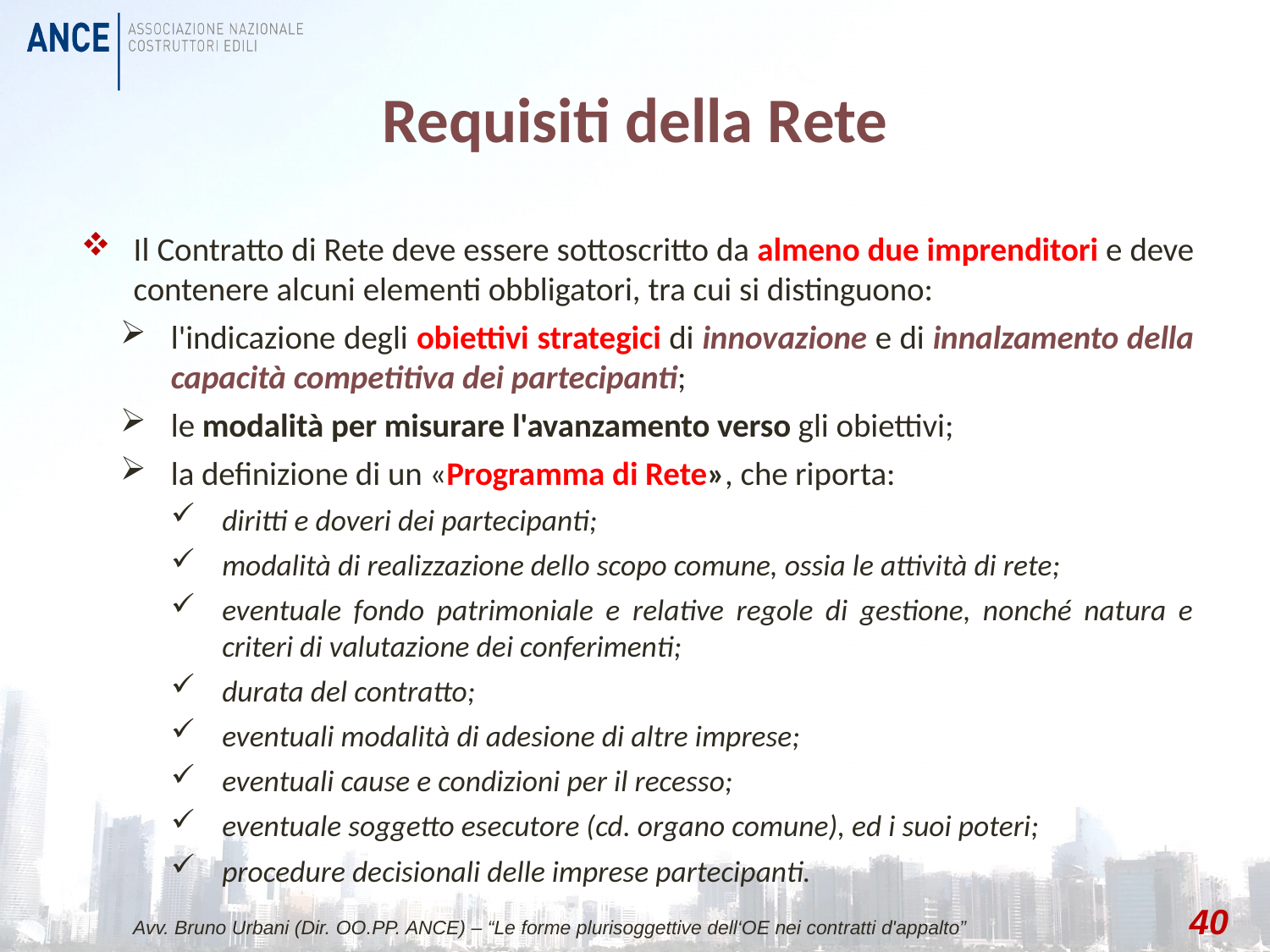

# Requisiti della Rete
Il Contratto di Rete deve essere sottoscritto da almeno due imprenditori e deve contenere alcuni elementi obbligatori, tra cui si distinguono:
l'indicazione degli obiettivi strategici di innovazione e di innalzamento della capacità competitiva dei partecipanti;
le modalità per misurare l'avanzamento verso gli obiettivi;
la definizione di un «Programma di Rete», che riporta:
diritti e doveri dei partecipanti;
modalità di realizzazione dello scopo comune, ossia le attività di rete;
eventuale fondo patrimoniale e relative regole di gestione, nonché natura e criteri di valutazione dei conferimenti;
durata del contratto;
eventuali modalità di adesione di altre imprese;
eventuali cause e condizioni per il recesso;
eventuale soggetto esecutore (cd. organo comune), ed i suoi poteri;
procedure decisionali delle imprese partecipanti.